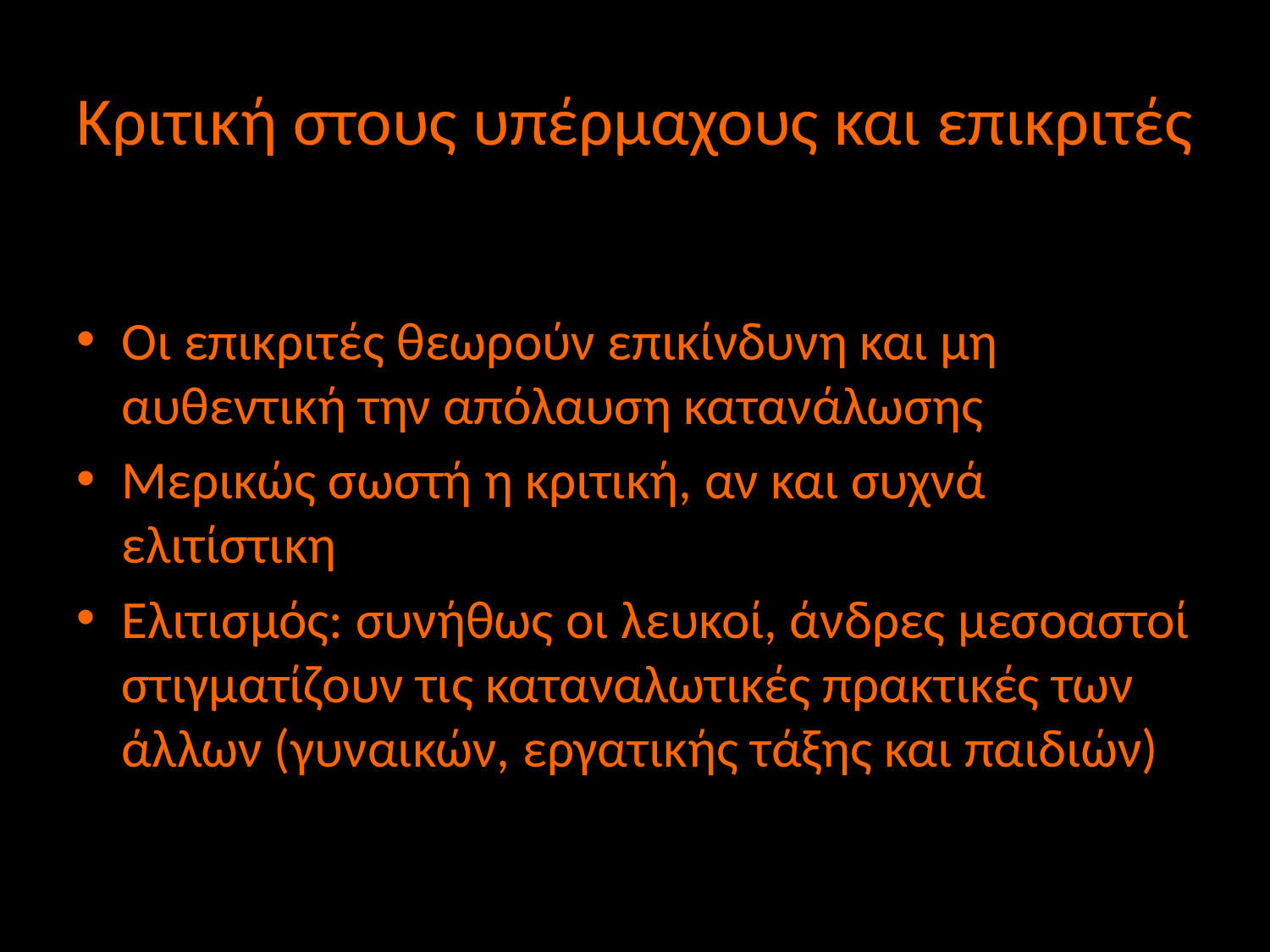

# Κριτική στους υπέρμαχους και επικριτές
Οι επικριτές θεωρούν επικίνδυνη και μη αυθεντική την απόλαυση κατανάλωσης
Μερικώς σωστή η κριτική, αν και συχνά ελιτίστικη
Ελιτισμός: συνήθως οι λευκοί, άνδρες μεσοαστοί στιγματίζουν τις καταναλωτικές πρακτικές των άλλων (γυναικών, εργατικής τάξης και παιδιών)